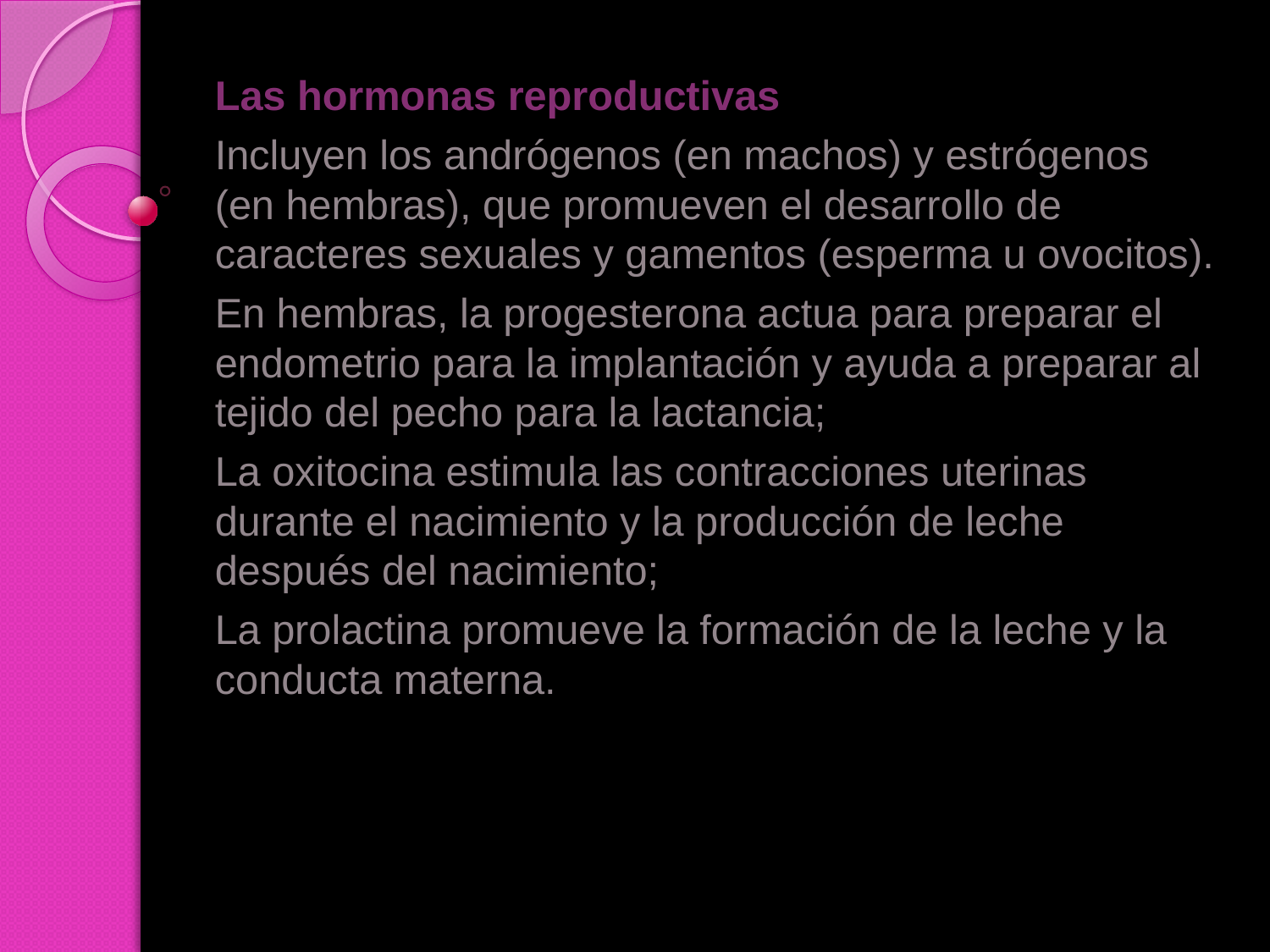

Las hormonas reproductivas
Incluyen los andrógenos (en machos) y estrógenos (en hembras), que promueven el desarrollo de caracteres sexuales y gamentos (esperma u ovocitos).
En hembras, la progesterona actua para preparar el endometrio para la implantación y ayuda a preparar al tejido del pecho para la lactancia;
La oxitocina estimula las contracciones uterinas durante el nacimiento y la producción de leche después del nacimiento;
La prolactina promueve la formación de la leche y la conducta materna.